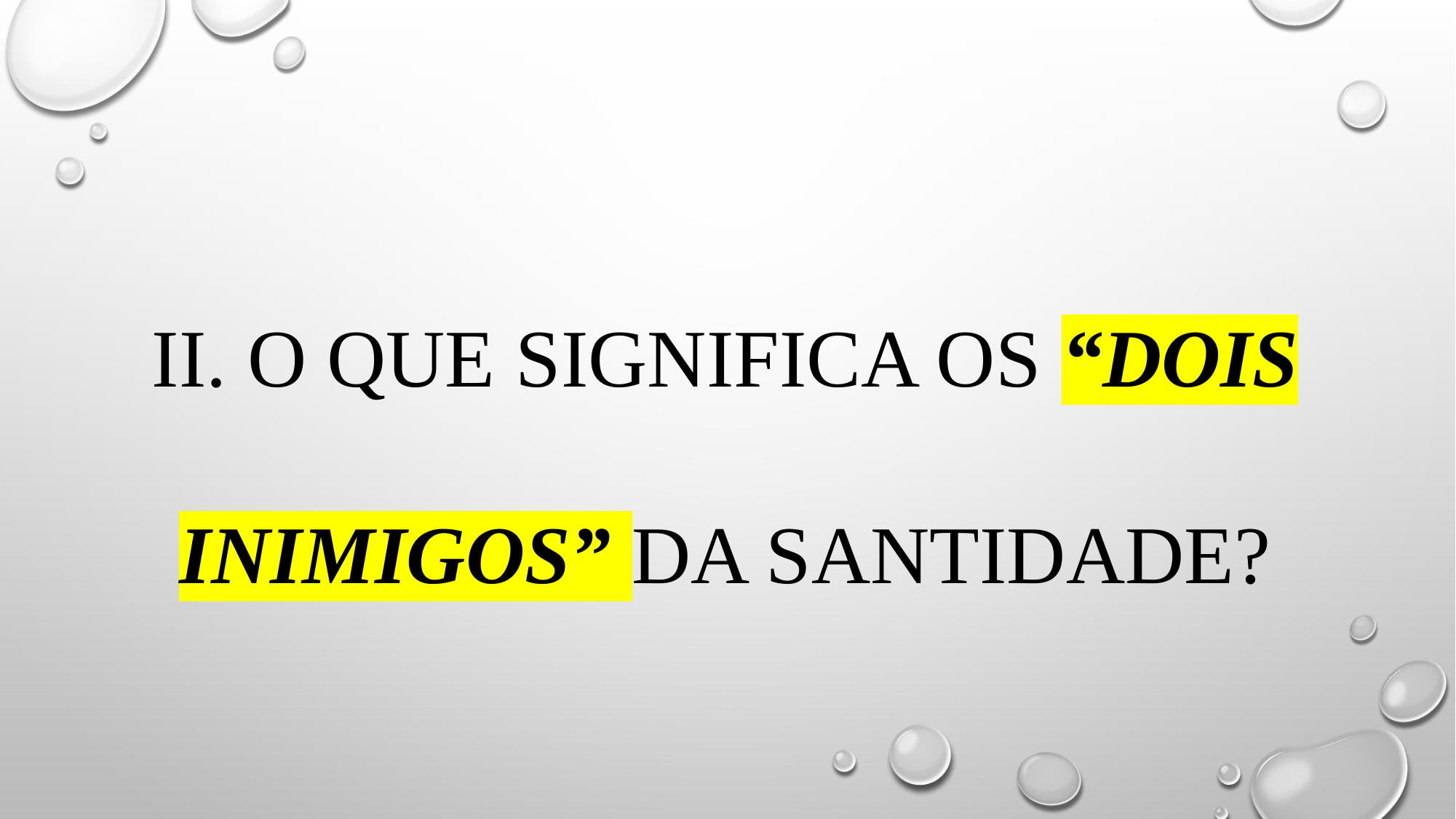

# II. O que significa os “dois inimigos” da santidade?